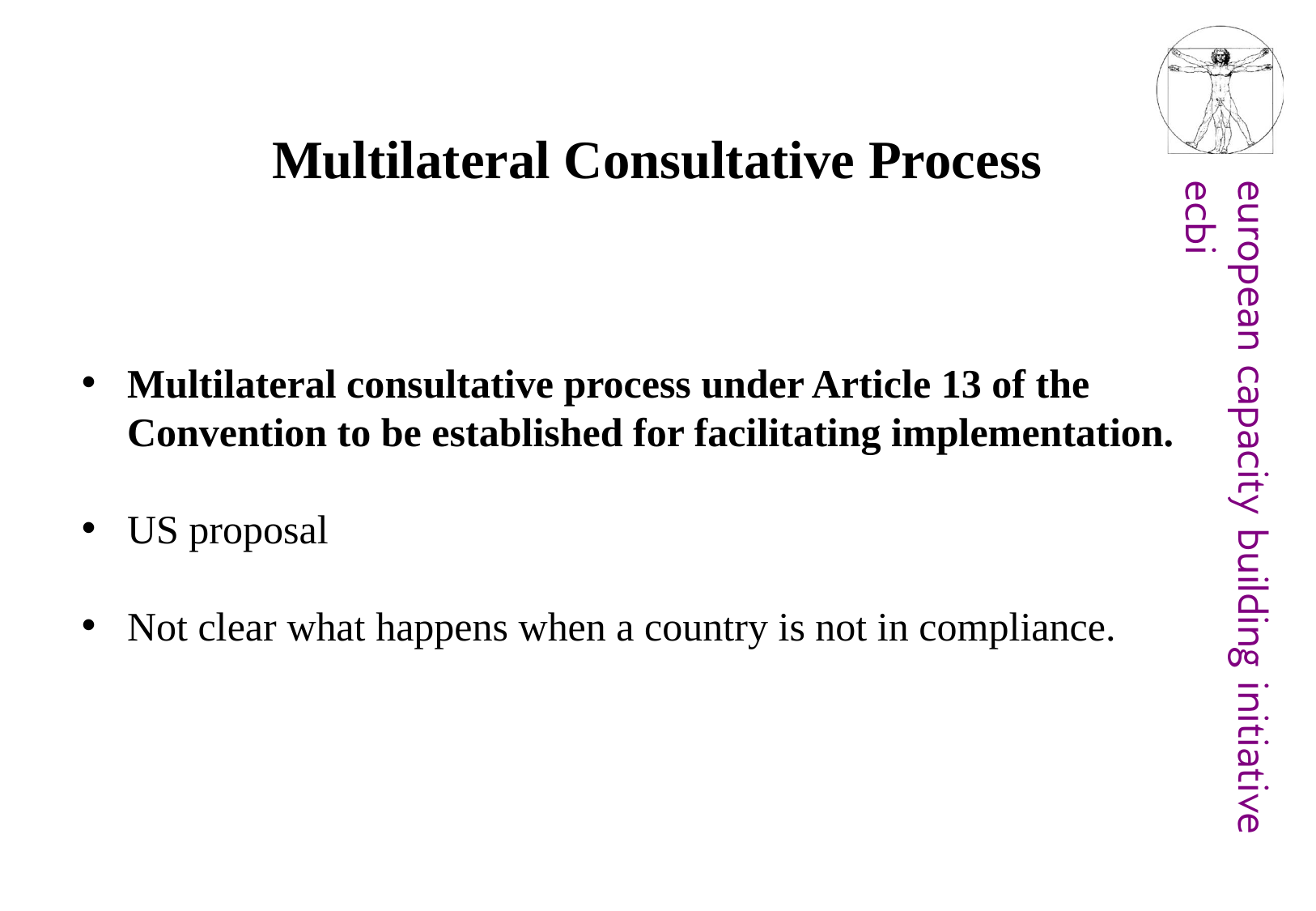

# Multilateral Consultative Process

Multilateral consultative process under Article 13 of the Convention to be established for facilitating implementation.

US proposal

Not clear what happens when a country is not in compliance.